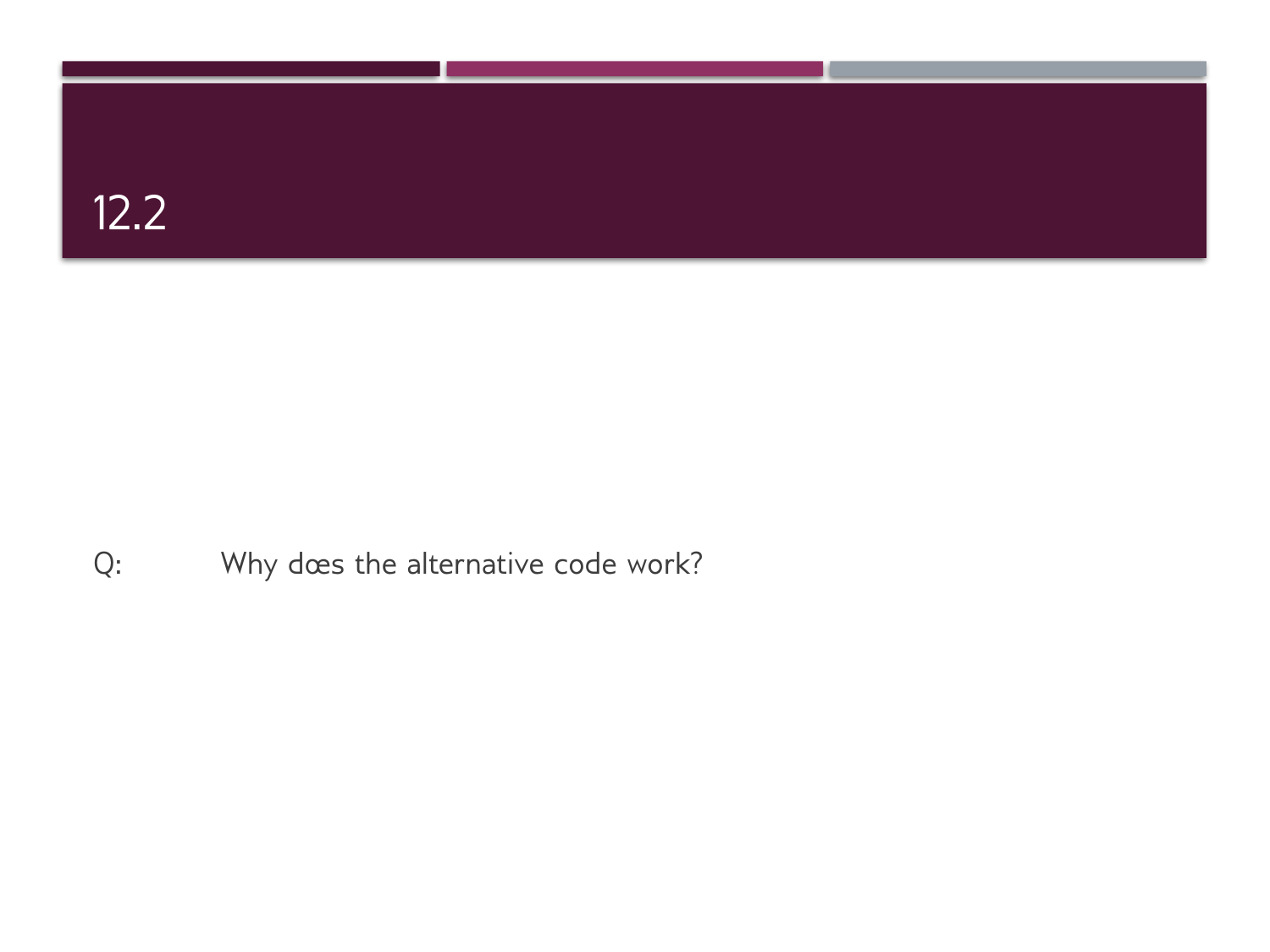

# 12.2
Q:	Why does the alternative code work?